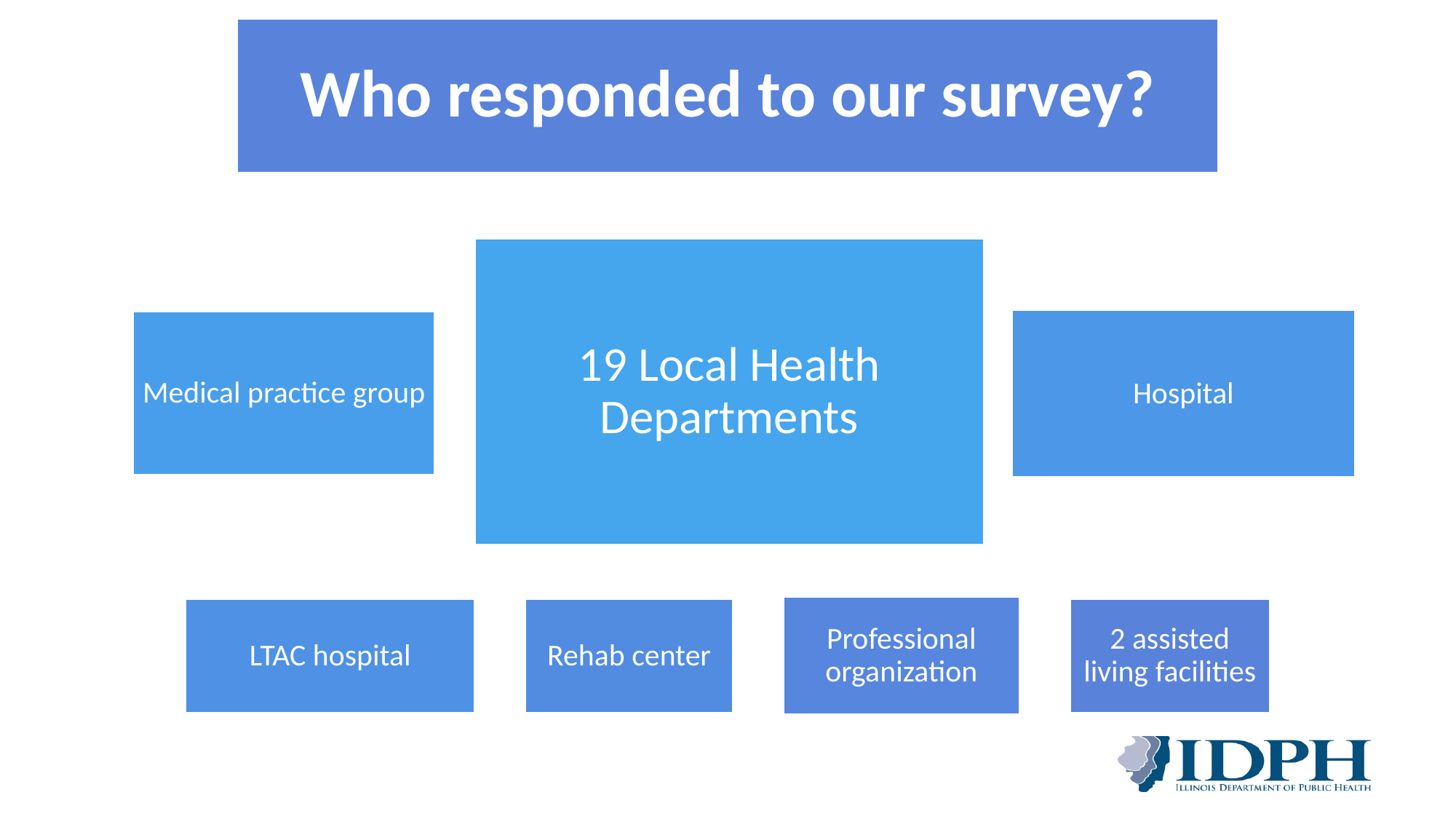

# Who responded to our survey?
19 Local Health Departments
Medical practice group
Hospital
LTAC hospital
Rehab center
Professional organization
2 assisted living facilities